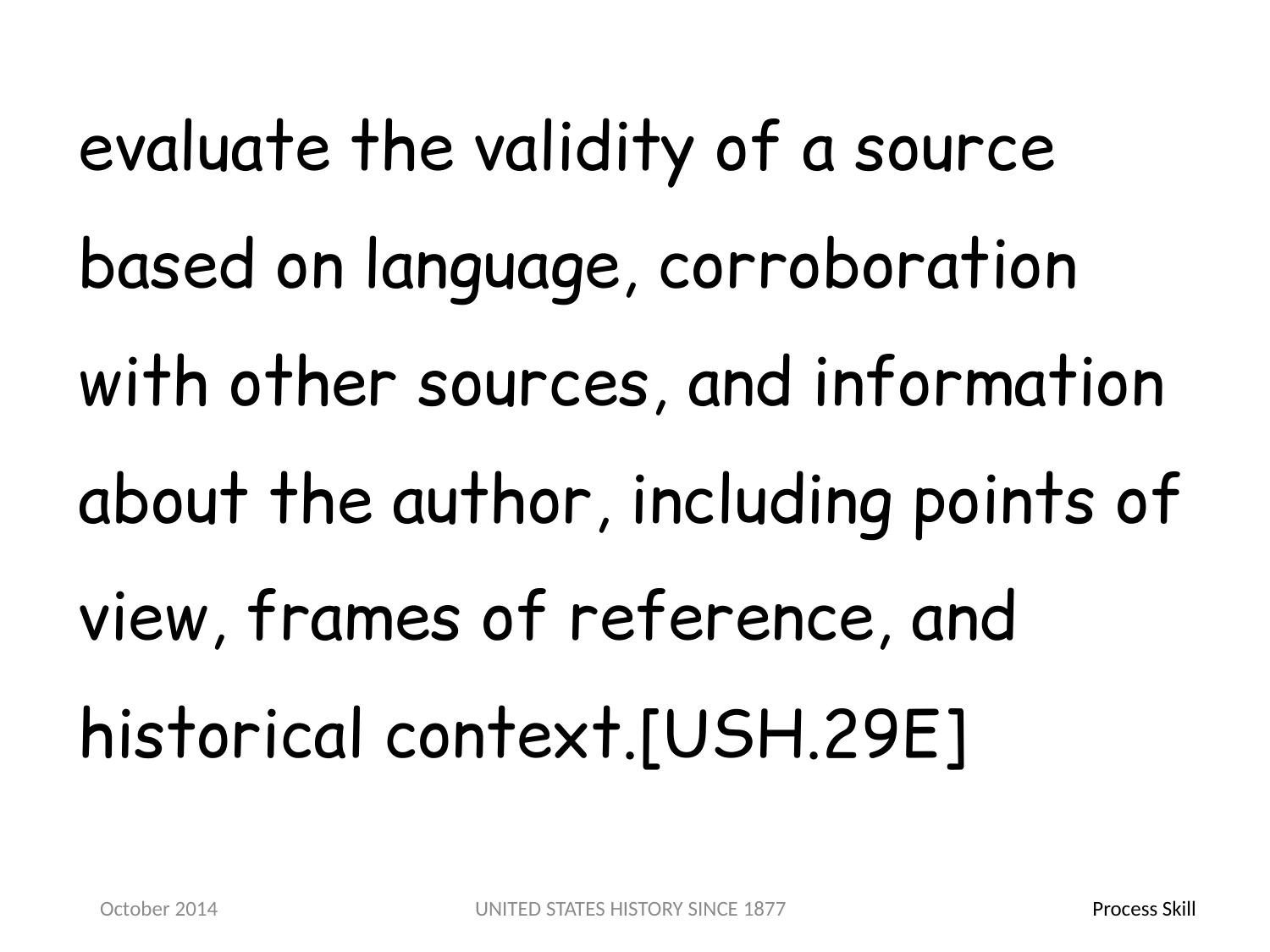

evaluate the validity of a source based on language, corroboration with other sources, and information about the author, including points of view, frames of reference, and historical context.[USH.29E]
October 2014
UNITED STATES HISTORY SINCE 1877